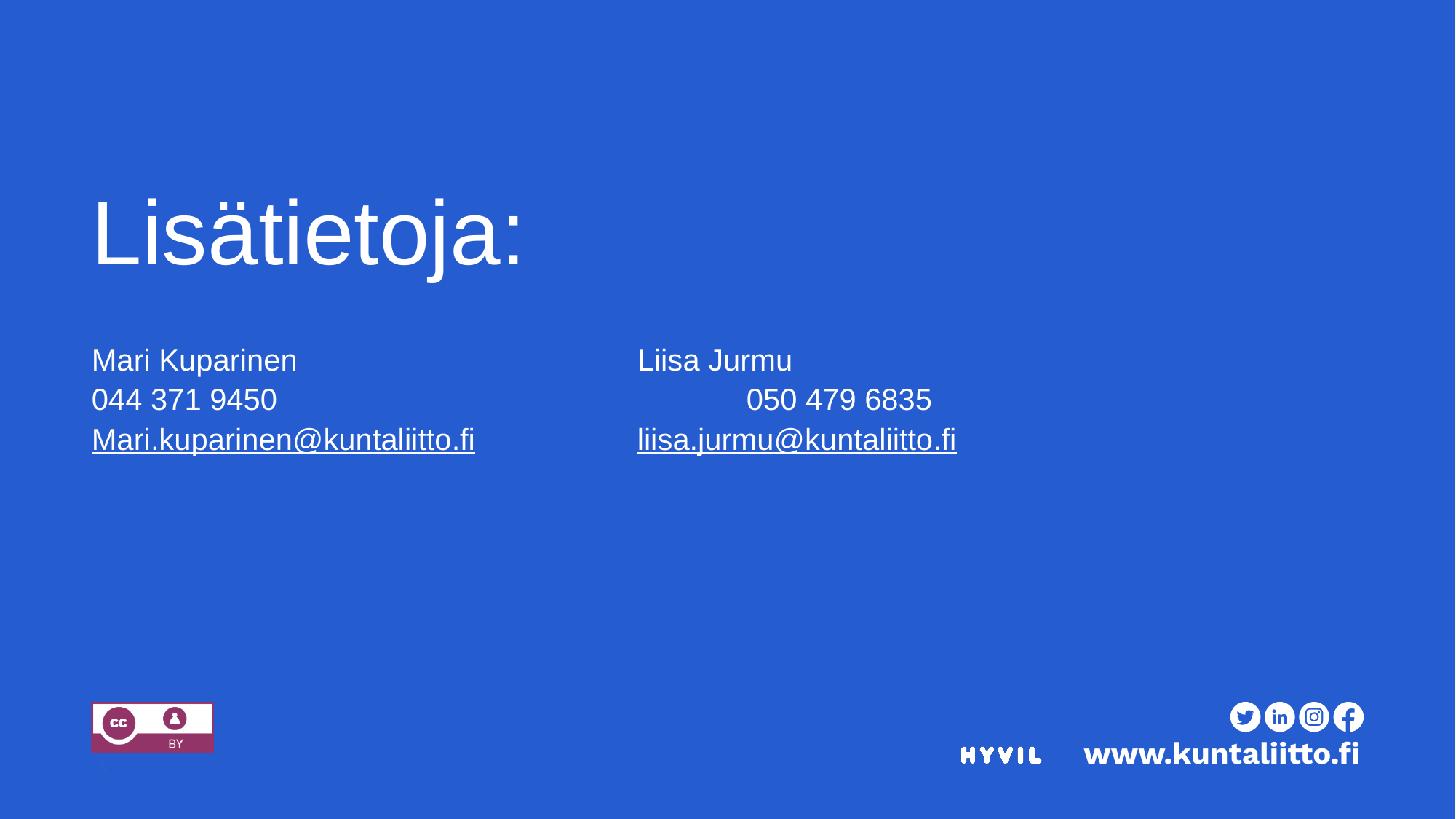

# Lisätietoja:
Mari Kuparinen				Liisa Jurmu
044 371 9450					050 479 6835
Mari.kuparinen@kuntaliitto.fi		liisa.jurmu@kuntaliitto.fi

18